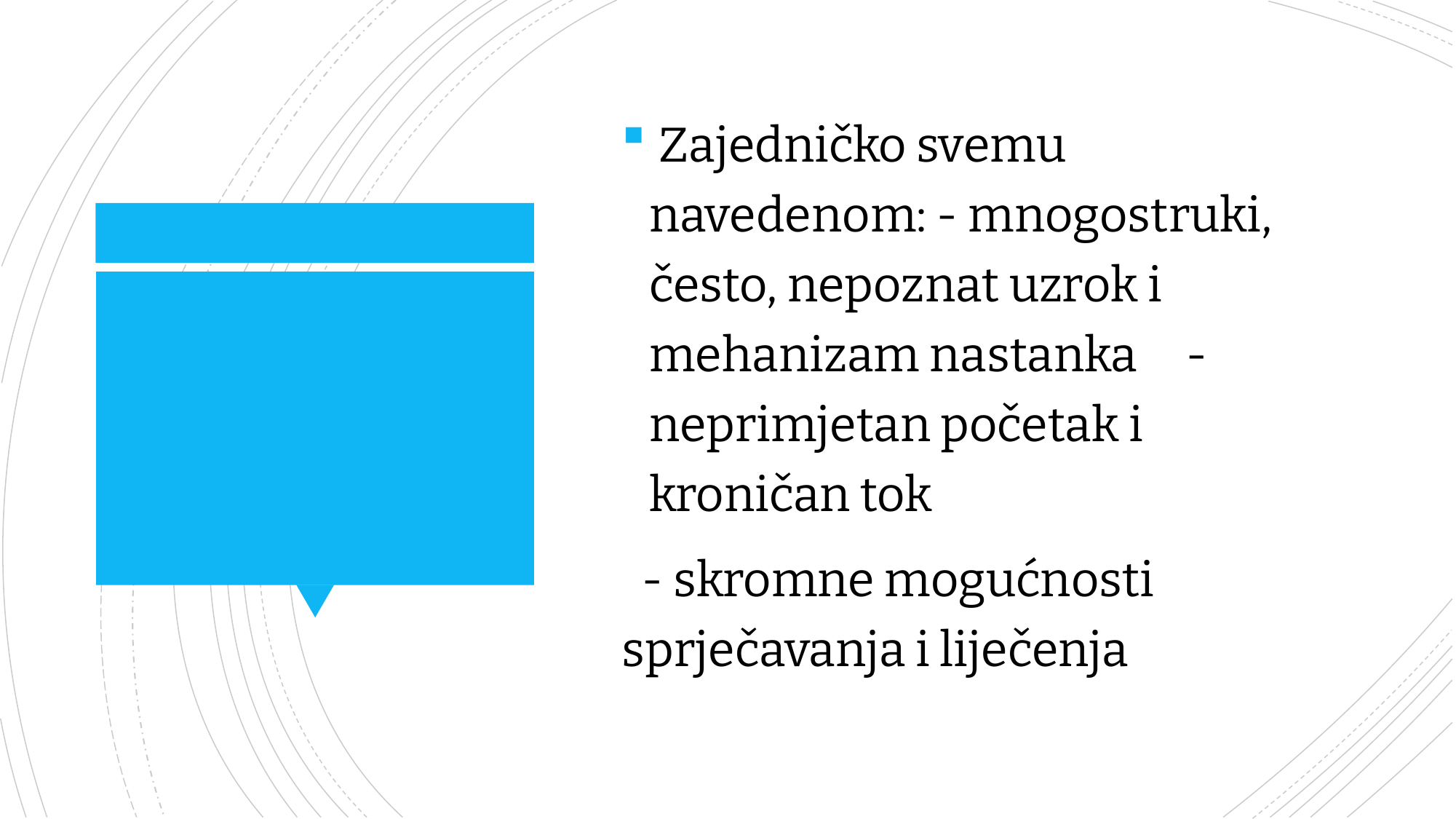

Zajedničko svemu navedenom: - mnogostruki, često, nepoznat uzrok i mehanizam nastanka     - neprimjetan početak i   kroničan tok
  - skromne mogućnosti     sprječavanja i liječenja

#